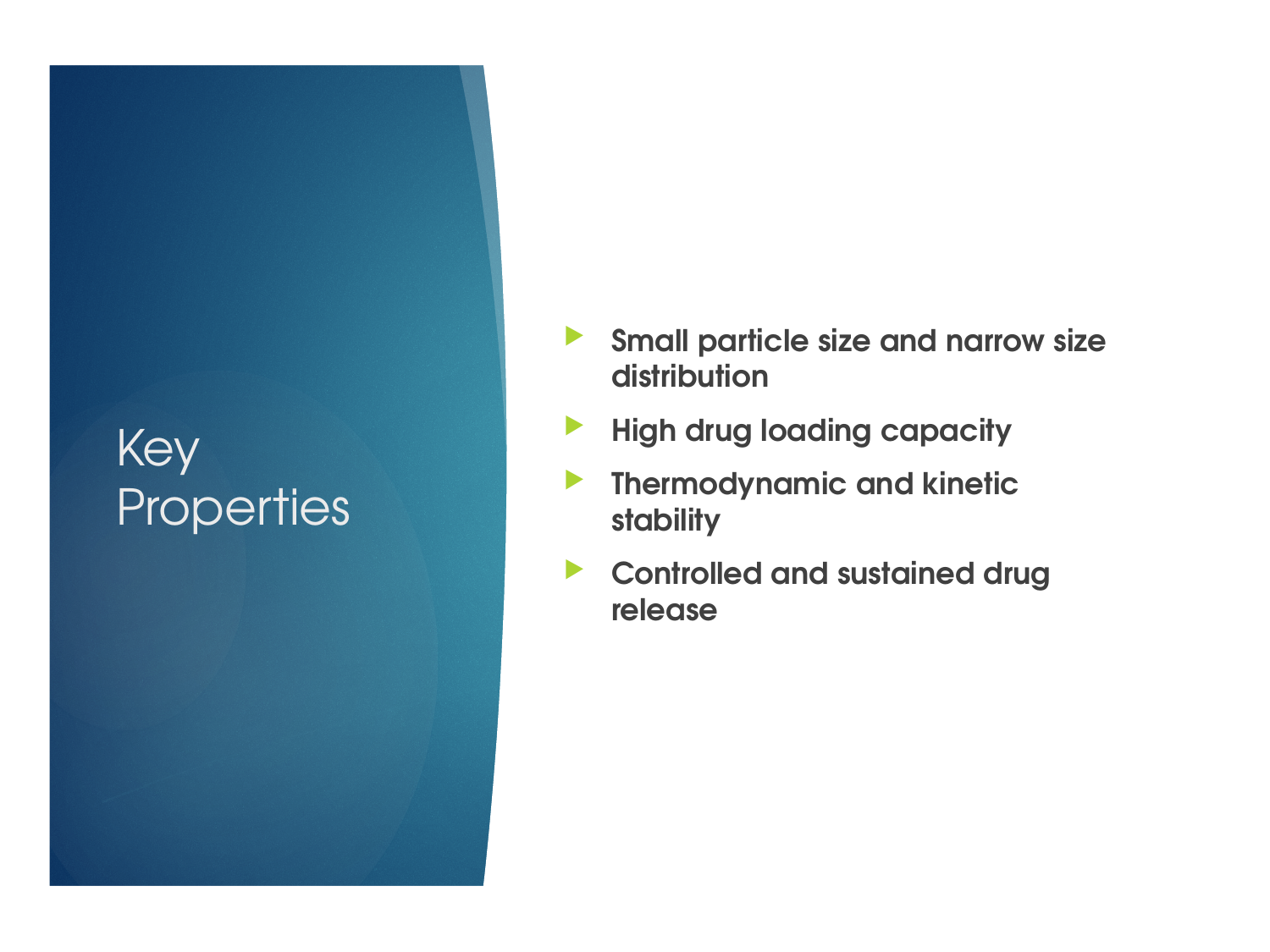

Small particle size and narrow size distribution
High drug loading capacity
Thermodynamic and kinetic stability
Controlled and sustained drug release
# Key Properties